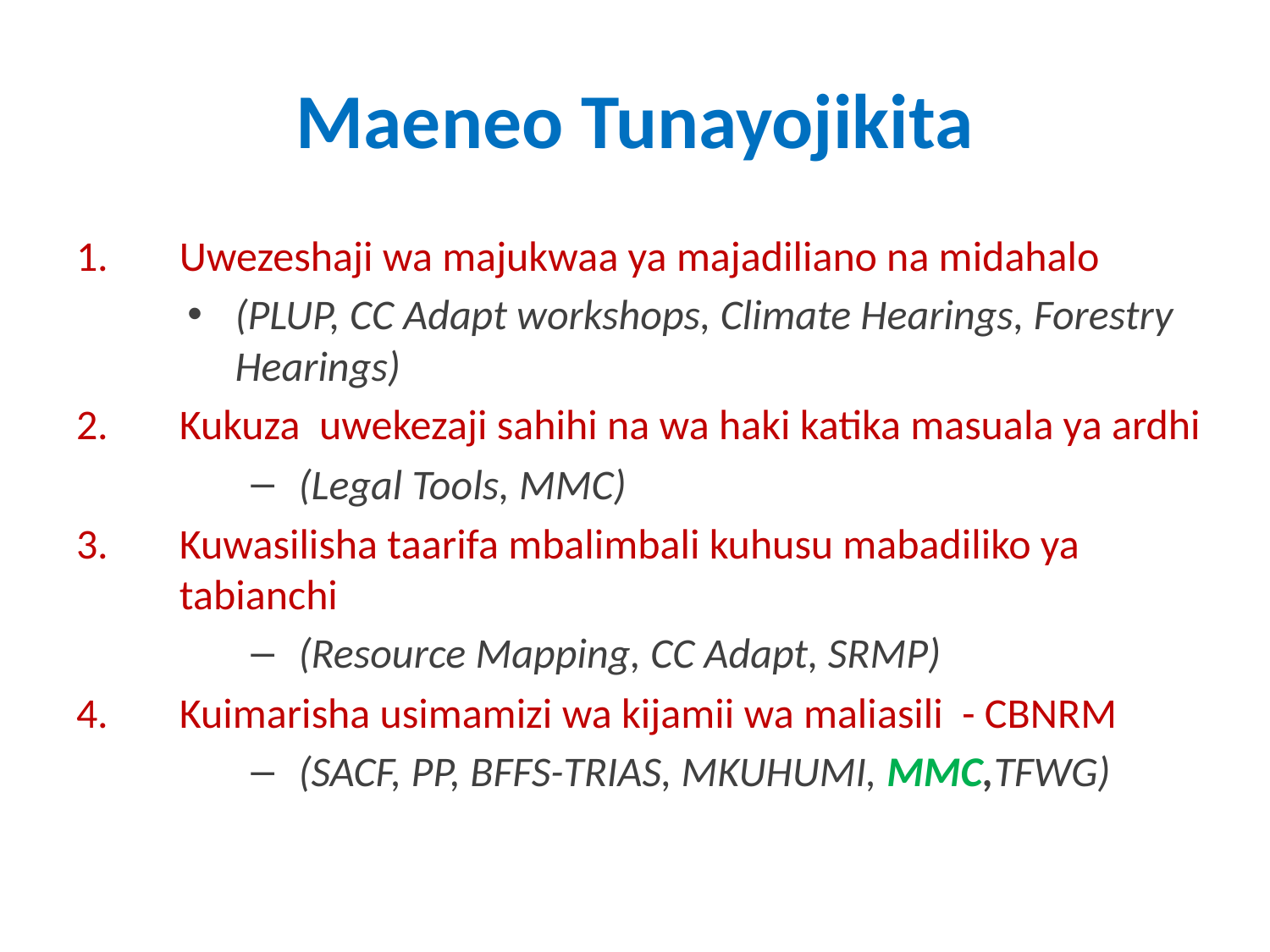

# Maeneo Tunayojikita
Uwezeshaji wa majukwaa ya majadiliano na midahalo
(PLUP, CC Adapt workshops, Climate Hearings, Forestry Hearings)
Kukuza  uwekezaji sahihi na wa haki katika masuala ya ardhi
(Legal Tools, MMC)
Kuwasilisha taarifa mbalimbali kuhusu mabadiliko ya tabianchi
(Resource Mapping, CC Adapt, SRMP)
Kuimarisha usimamizi wa kijamii wa maliasili  - CBNRM
(SACF, PP, BFFS-TRIAS, MKUHUMI, MMC,TFWG)